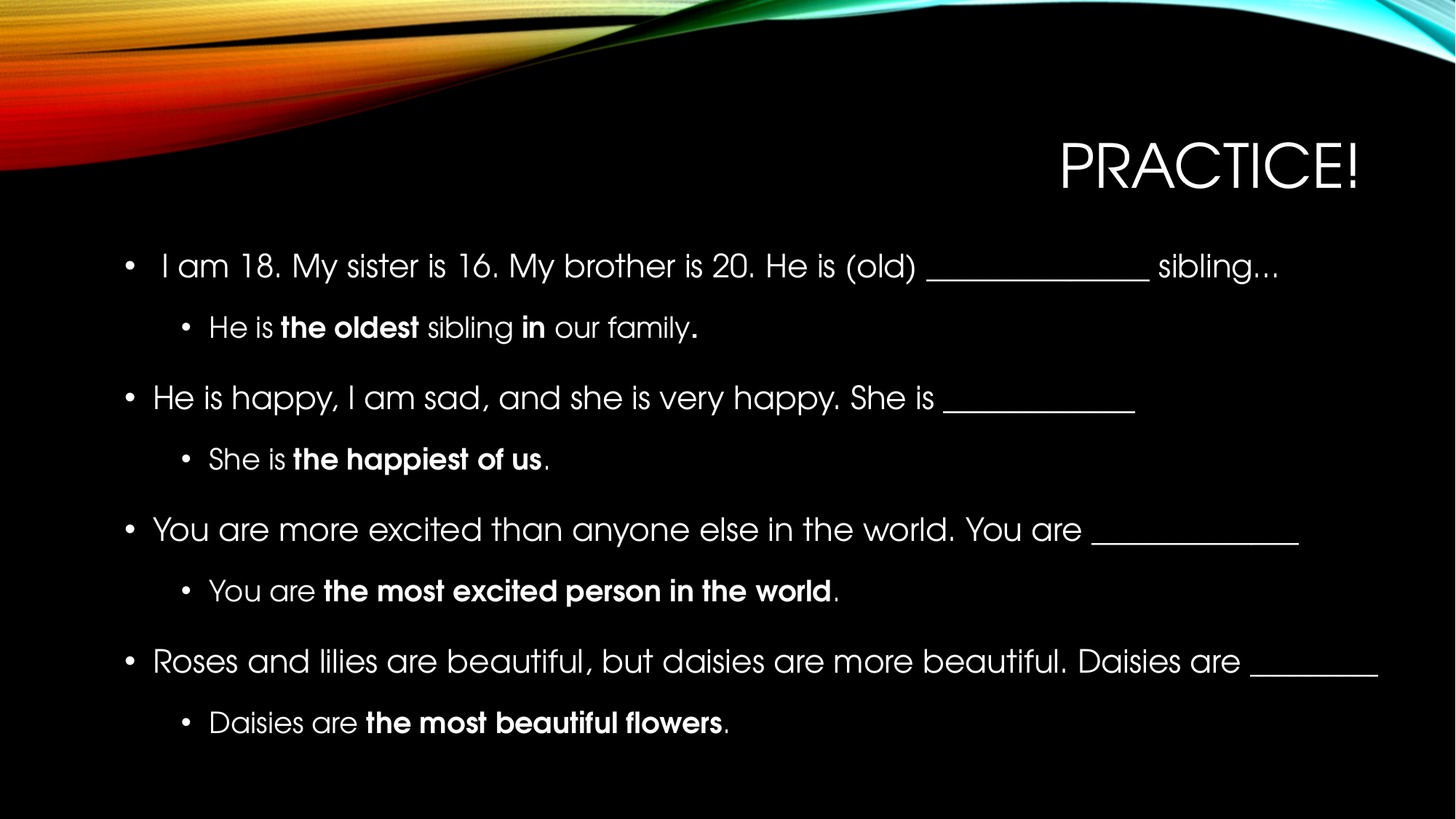

# Practice!
 I am 18. My sister is 16. My brother is 20. He is (old) ______________ sibling…
He is the oldest sibling in our family.
He is happy, I am sad, and she is very happy. She is ____________
She is the happiest of us.
You are more excited than anyone else in the world. You are _____________
You are the most excited person in the world.
Roses and lilies are beautiful, but daisies are more beautiful. Daisies are ________
Daisies are the most beautiful flowers.